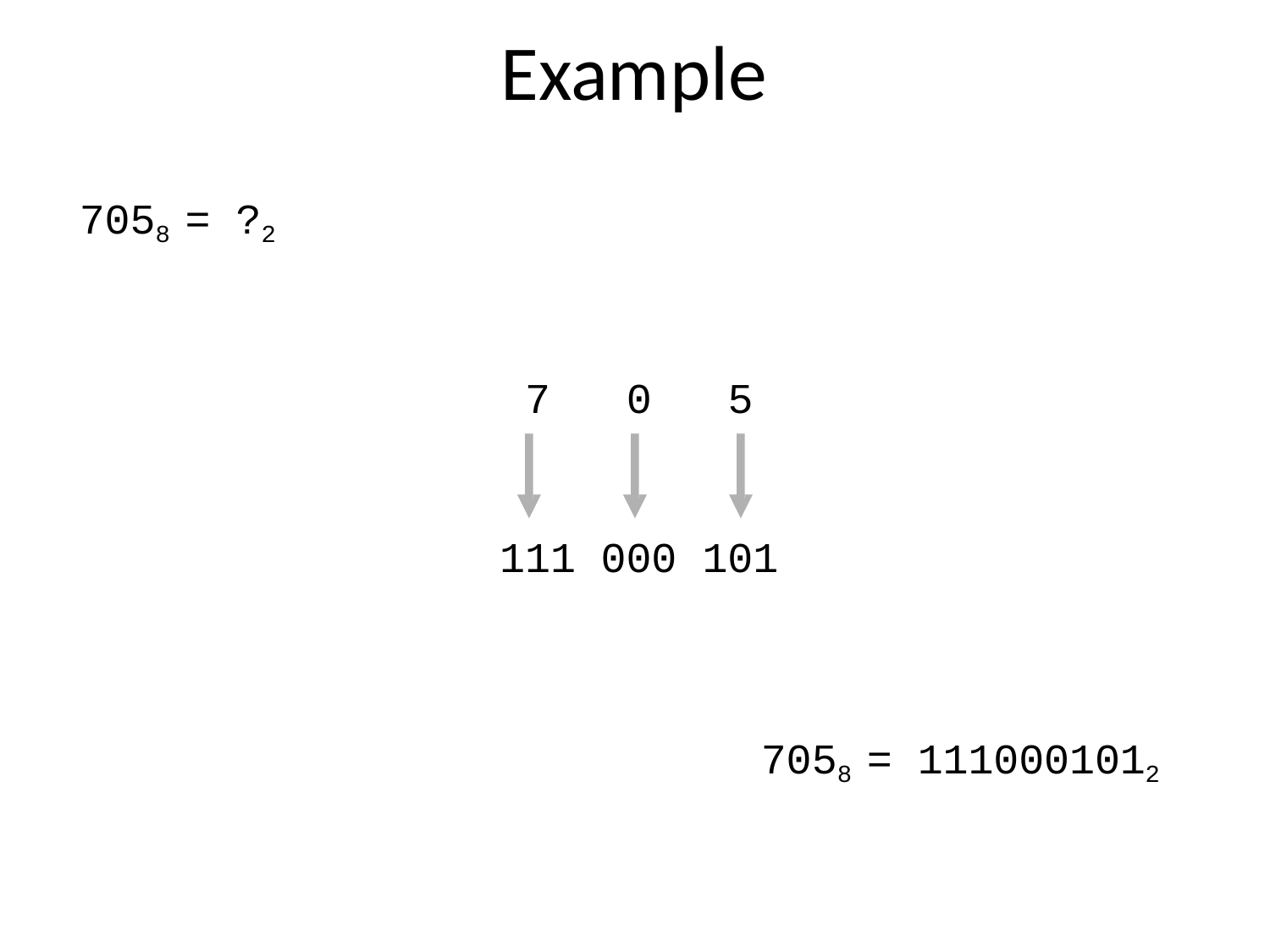

# Example
7058 = ?2
7	0	5

111 000 101

7058 = 1110001012